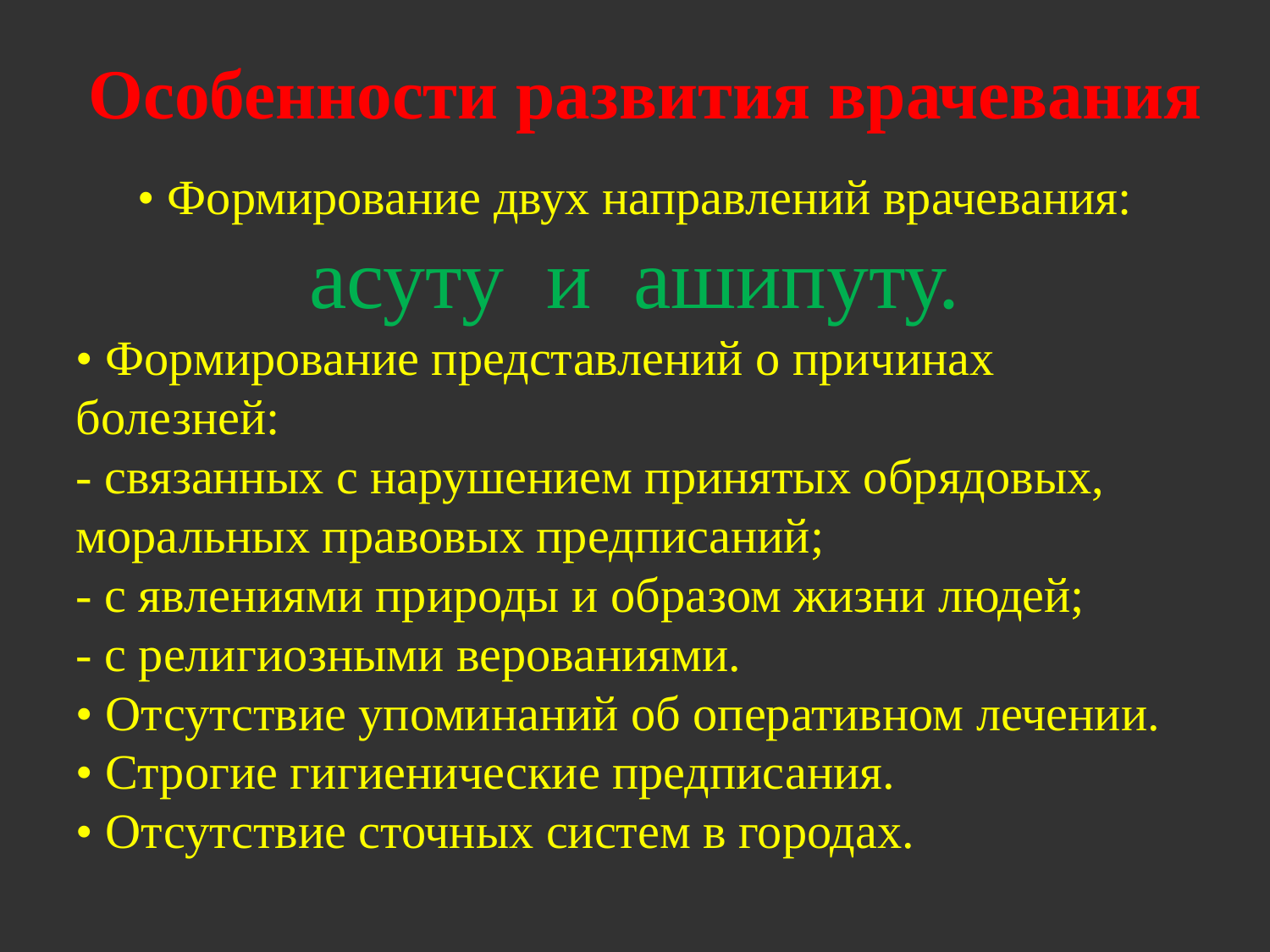

Особенности развития врачевания

• Формирование двух направлений врачевания: асуту  и  ашипуту.
• Формирование представлений о причинах болезней:
- связанных с нарушением принятых обрядовых, моральных правовых предписаний;
- с явлениями природы и образом жизни людей;
- с религиозными верованиями.
• Отсутствие упоминаний об оперативном лечении.
• Строгие гигиенические предписания.
• Отсутствие сточных систем в городах.